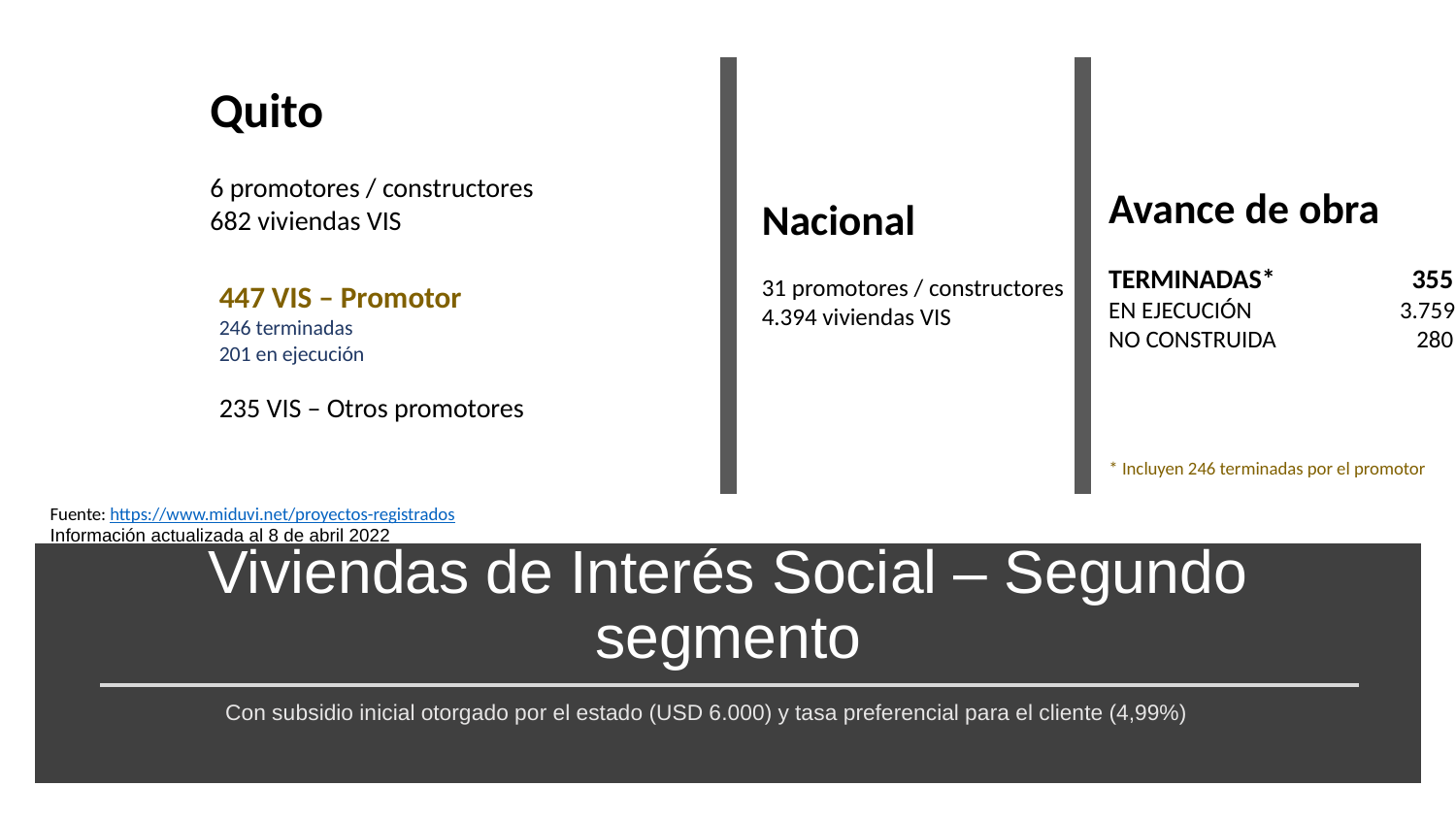

Quito

6 promotores / constructores
682 viviendas VIS

Avance de obra

TERMINADAS* 	  355
EN EJECUCIÓN 	3.759
NO CONSTRUIDA 	   280
Nacional

31 promotores / constructores
4.394 viviendas VIS

447 VIS – Promotor
246 terminadas
201 en ejecución

235 VIS – Otros promotores

* Incluyen 246 terminadas por el promotor
Fuente: https://www.miduvi.net/proyectos-registrados
Información actualizada al 8 de abril 2022

# Viviendas de Interés Social – Segundo segmento
Con subsidio inicial otorgado por el estado (USD 6.000) y tasa preferencial para el cliente (4,99%)